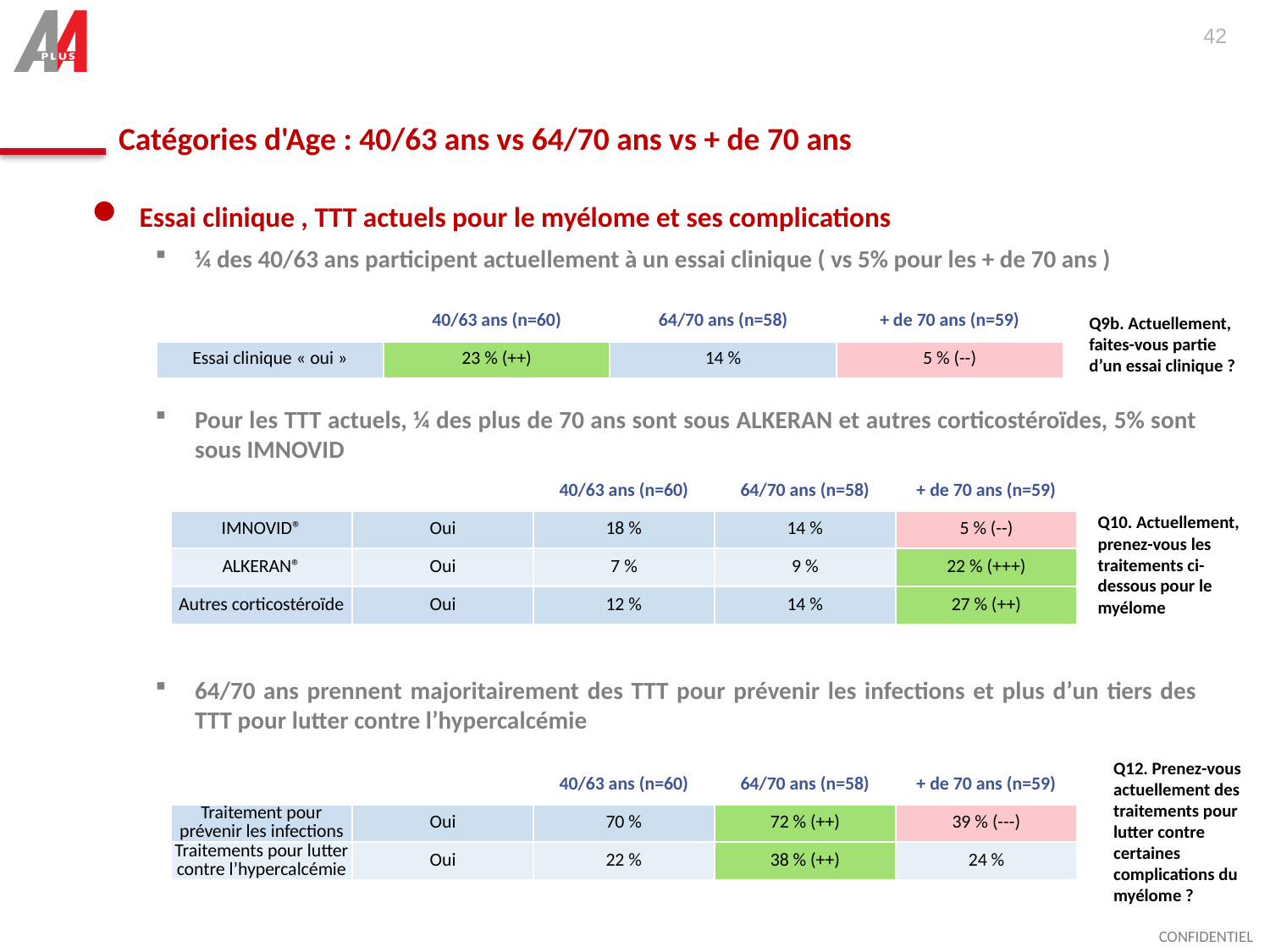

42
# Catégories d'Age : 40/63 ans vs 64/70 ans vs + de 70 ans
Essai clinique , TTT actuels pour le myélome et ses complications
¼ des 40/63 ans participent actuellement à un essai clinique ( vs 5% pour les + de 70 ans )

Pour les TTT actuels, ¼ des plus de 70 ans sont sous ALKERAN et autres corticostéroïdes, 5% sont sous IMNOVID

64/70 ans prennent majoritairement des TTT pour prévenir les infections et plus d’un tiers des TTT pour lutter contre l’hypercalcémie

|  | 40/63 ans (n=60) | 64/70 ans (n=58) | + de 70 ans (n=59) |
| --- | --- | --- | --- |
| Essai clinique « oui » | 23 % (++) | 14 % | 5 % (--) |
Q9b. Actuellement, faites-vous partie d’un essai clinique ?
|  |  | 40/63 ans (n=60) | 64/70 ans (n=58) | + de 70 ans (n=59) |
| --- | --- | --- | --- | --- |
| IMNOVID® | Oui | 18 % | 14 % | 5 % (--) |
| ALKERAN® | Oui | 7 % | 9 % | 22 % (+++) |
| Autres corticostéroïde | Oui | 12 % | 14 % | 27 % (++) |
Q10. Actuellement, prenez-vous les traitements ci-dessous pour le myélome
Q12. Prenez-vous actuellement des traitements pour lutter contre certaines complications du myélome ?
|  |  | 40/63 ans (n=60) | 64/70 ans (n=58) | + de 70 ans (n=59) |
| --- | --- | --- | --- | --- |
| Traitement pour prévenir les infections | Oui | 70 % | 72 % (++) | 39 % (---) |
| Traitements pour lutter contre l’hypercalcémie | Oui | 22 % | 38 % (++) | 24 % |